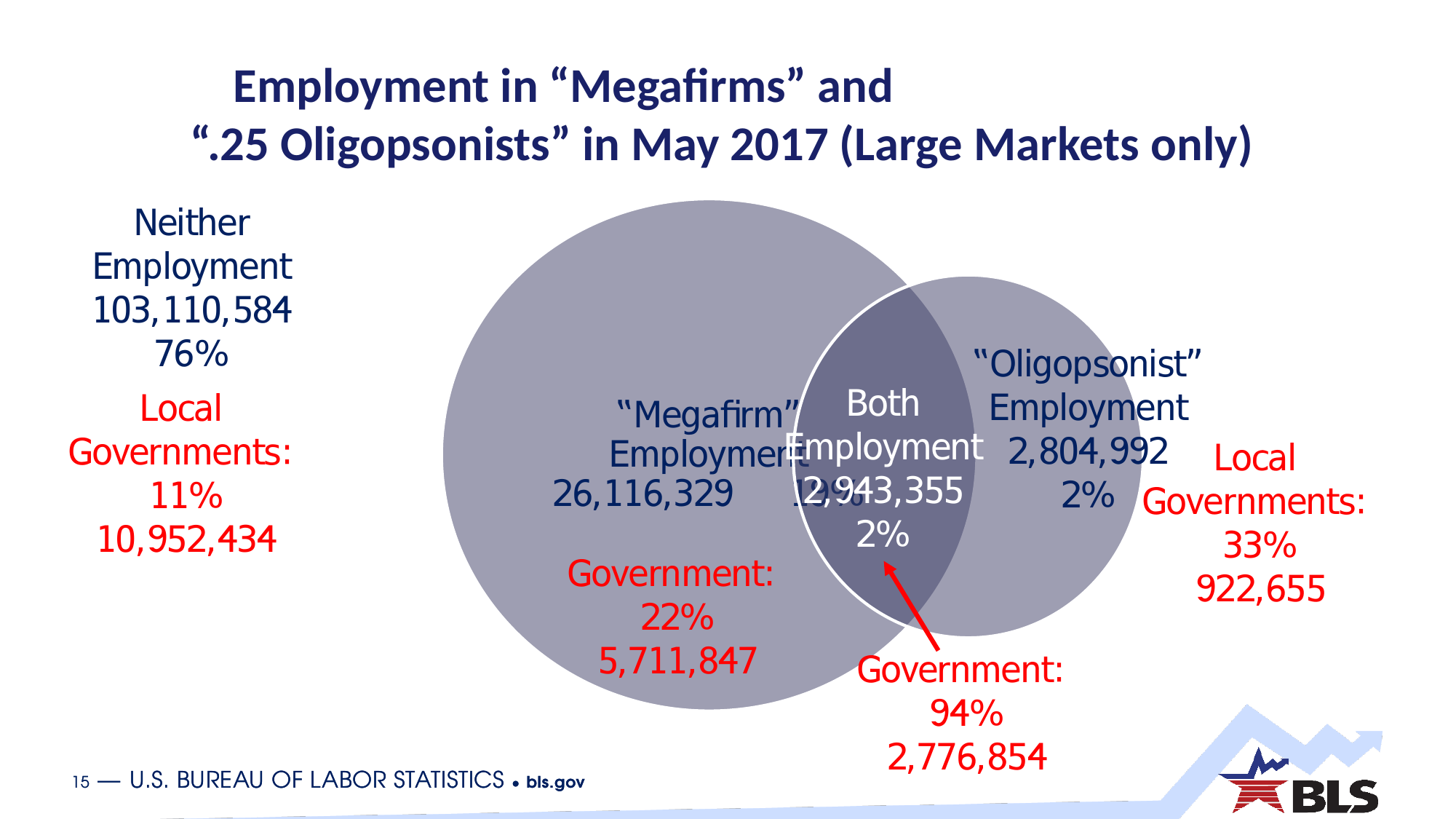

# Employment in “Megafirms” and                              “.25 Oligopsonists” in May 2017 (Large Markets only)
“Megafirm” Employment 26,116,329     19%

Neither
Employment
103,110,584
76%
“Oligopsonist”
Employment
2,804,992
2%

Both
Employment
2,943,355
2%
Local
Governments:
11%
10,952,434
Local
Governments:
33%
922,655
Government:
22%
5,711,847
Government:
94%
2,776,854